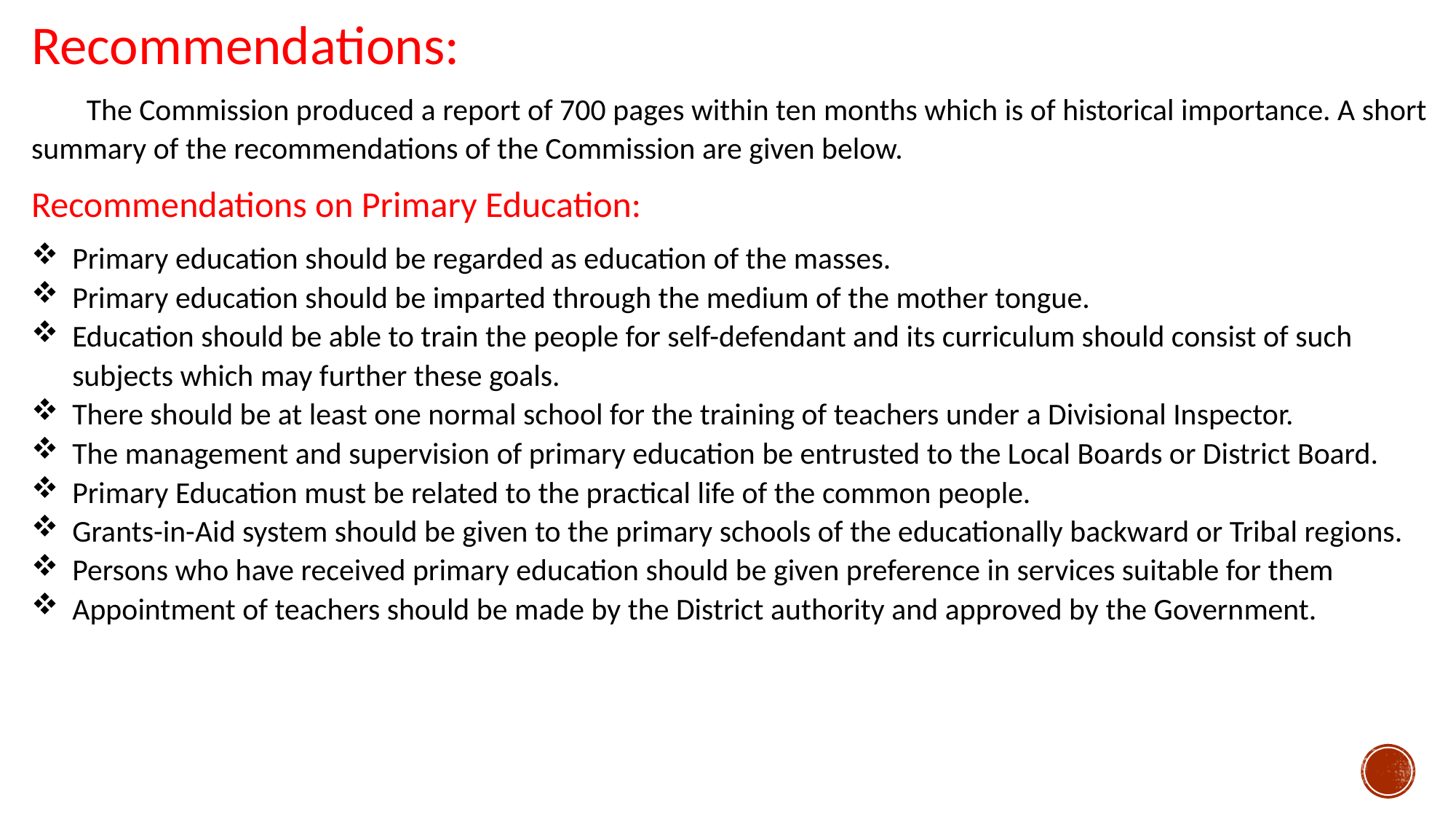

Recommendations:
        The Commission produced a report of 700 pages within ten months which is of historical importance. A short summary of the recommendations of the Commission are given below.
Recommendations on Primary Education:
Primary education should be regarded as education of the masses.
Primary education should be imparted through the medium of the mother tongue.
Education should be able to train the people for self-defendant and its curriculum should consist of such subjects which may further these goals.
There should be at least one normal school for the training of teachers under a Divisional Inspector.
The management and supervision of primary education be entrusted to the Local Boards or District Board.
Primary Education must be related to the practical life of the common people.
Grants-in-Aid system should be given to the primary schools of the educationally backward or Tribal regions.
Persons who have received primary education should be given preference in services suitable for them
Appointment of teachers should be made by the District authority and approved by the Government.